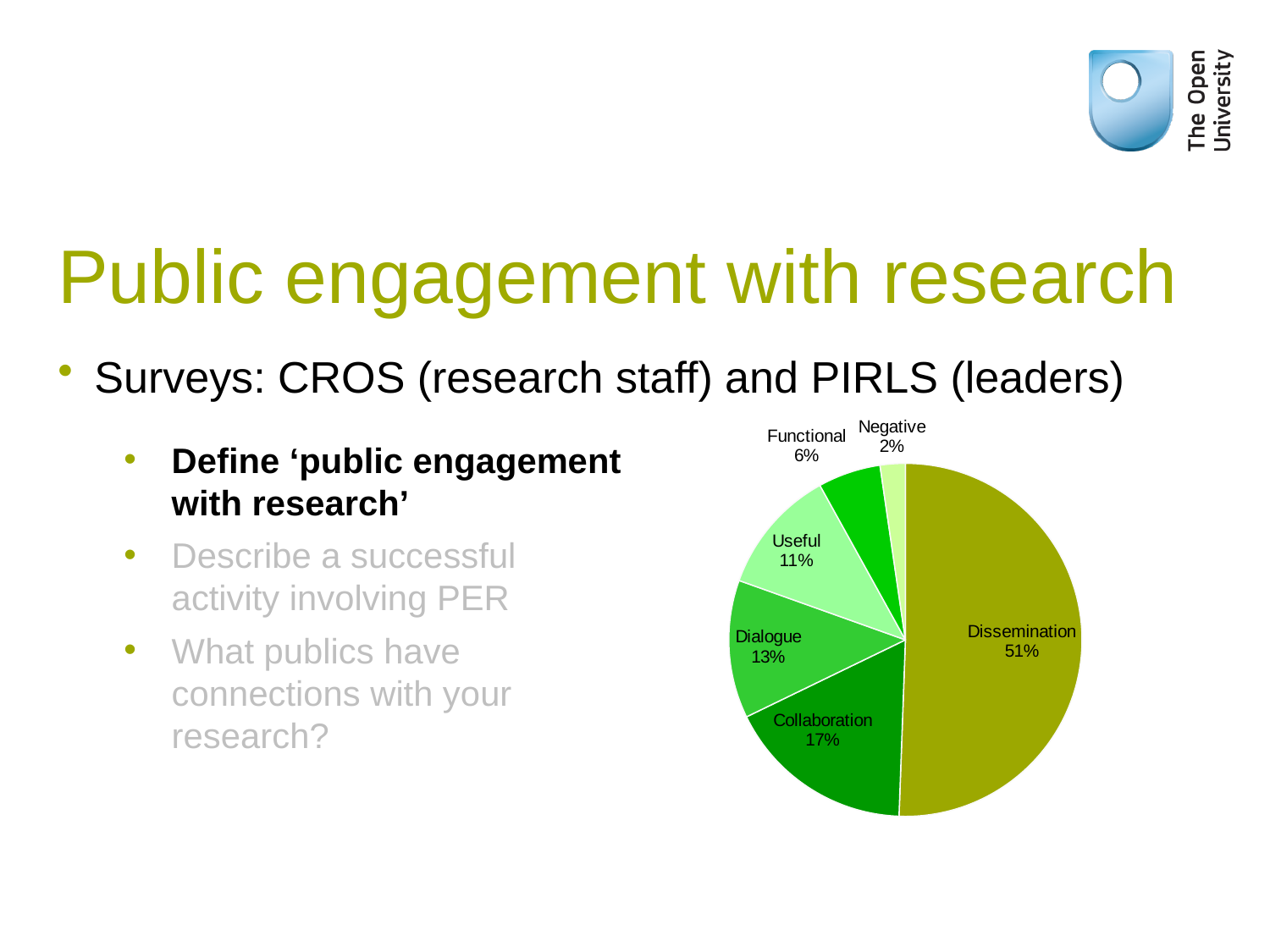

# Public engagement with research
Surveys: CROS (research staff) and PIRLS (leaders)

### Chart

| Category |  |
|---|---|
| Dissemination | 44.0 |
| Collaboration | 15.0 |
| Dialogue | 11.0 |
| Useful | 10.0 |
| Functional | 5.0 |
| Negative | 2.0 |
Define ‘public engagement with research’
Describe a successful activity involving PER
What publics have connections with your research?